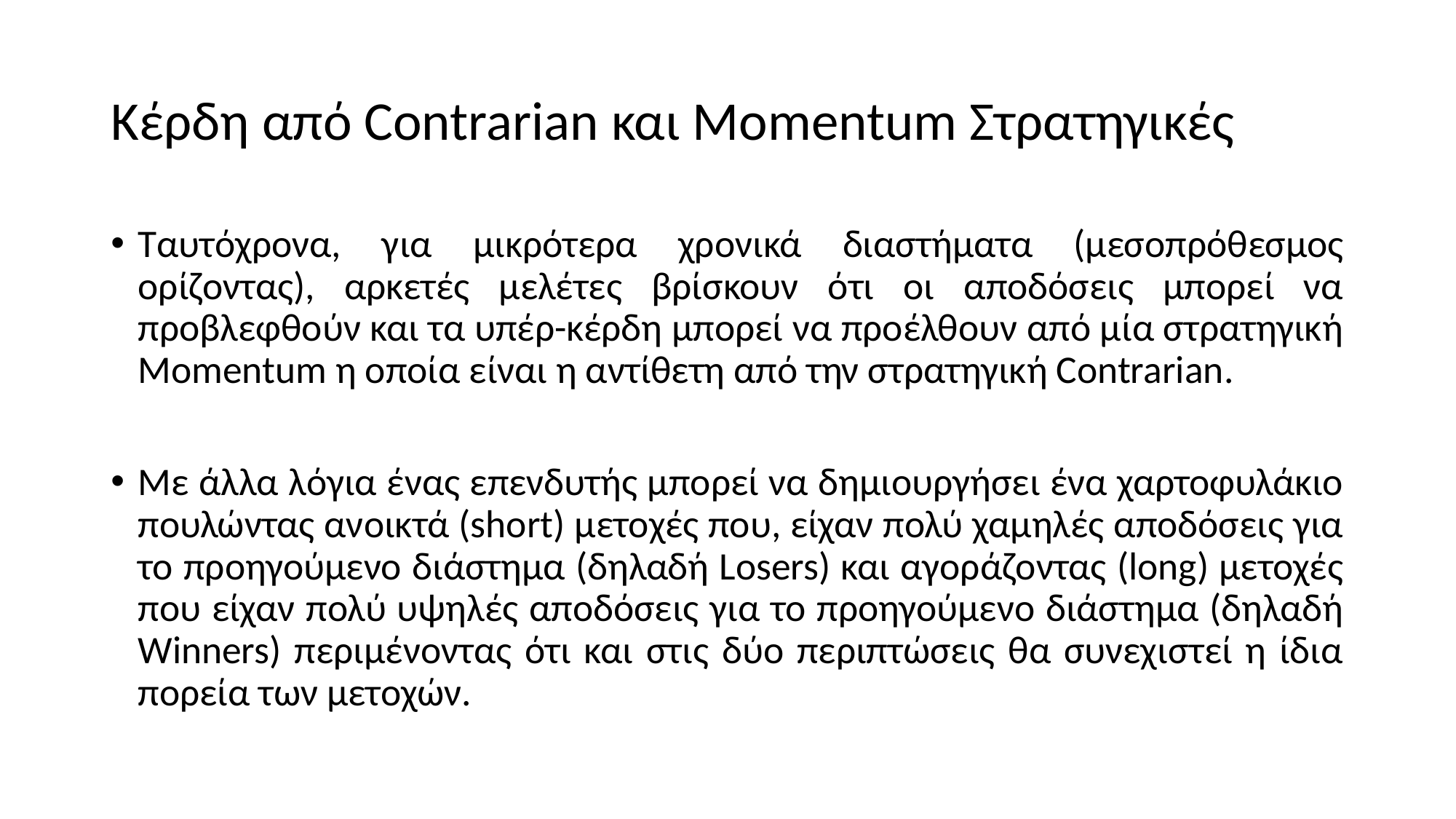

# Κέρδη από Contrarian και Momentum Στρατηγικές
Ταυτόχρονα, για μικρότερα χρονικά διαστήματα (μεσοπρόθεσμος ορίζοντας), αρκετές μελέτες βρίσκουν ότι οι αποδόσεις μπορεί να προβλεφθούν και τα υπέρ-κέρδη μπορεί να προέλθουν από μία στρατηγική Momentum η οποία είναι η αντίθετη από την στρατηγική Contrarian.

Με άλλα λόγια ένας επενδυτής μπορεί να δημιουργήσει ένα χαρτοφυλάκιο πουλώντας ανοικτά (short) μετοχές που, είχαν πολύ χαμηλές αποδόσεις για το προηγούμενο διάστημα (δηλαδή Losers) και αγοράζοντας (long) μετοχές που είχαν πολύ υψηλές αποδόσεις για το προηγούμενο διάστημα (δηλαδή Winners) περιμένοντας ότι και στις δύο περιπτώσεις θα συνεχιστεί η ίδια πορεία των μετοχών.